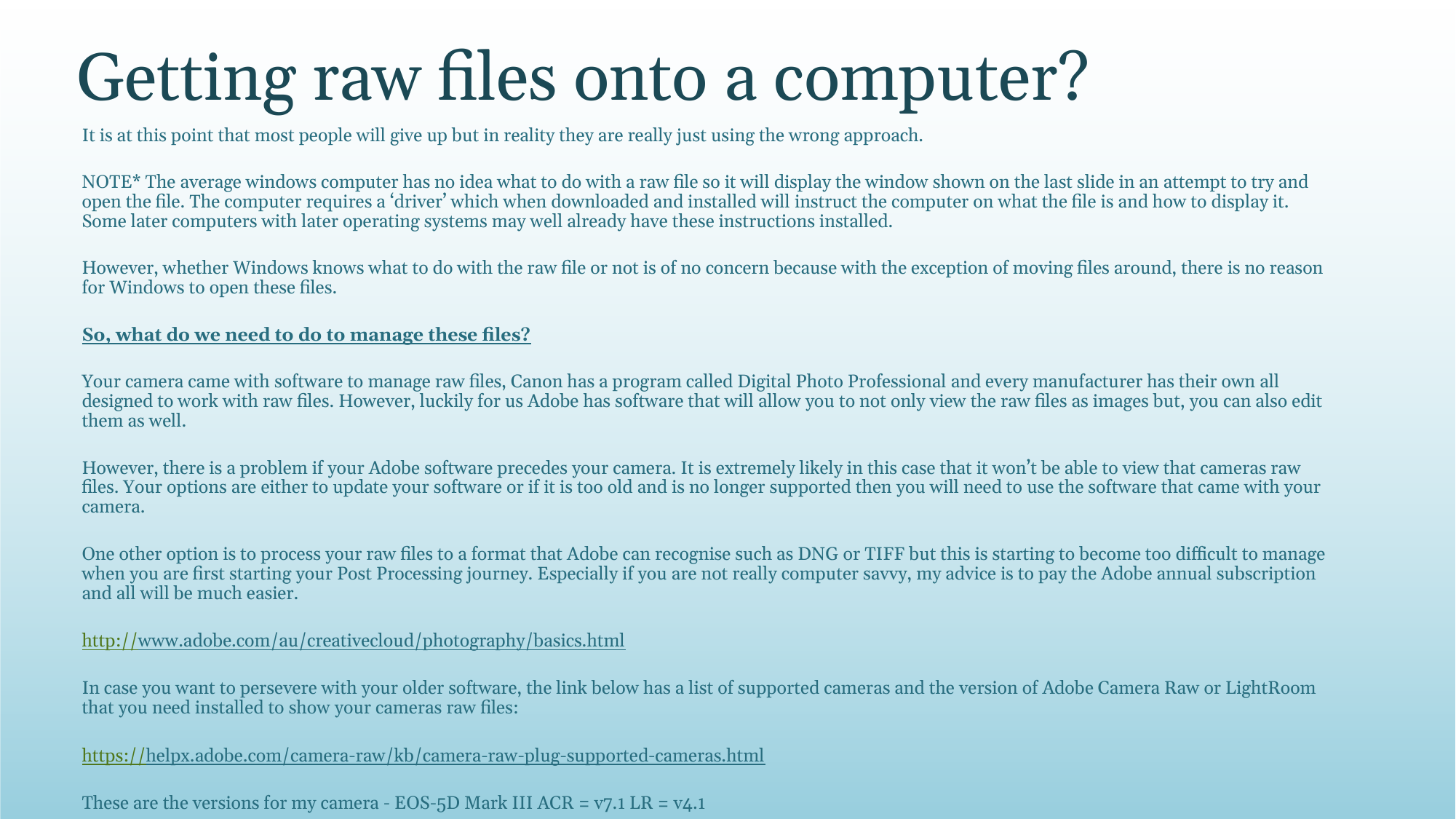

# Getting raw files onto a computer?
It is at this point that most people will give up but in reality they are really just using the wrong approach.
NOTE* The average windows computer has no idea what to do with a raw file so it will display the window shown on the last slide in an attempt to try and open the file. The computer requires a ‘driver’ which when downloaded and installed will instruct the computer on what the file is and how to display it. Some later computers with later operating systems may well already have these instructions installed.
However, whether Windows knows what to do with the raw file or not is of no concern because with the exception of moving files around, there is no reason for Windows to open these files.
So, what do we need to do to manage these files?
Your camera came with software to manage raw files, Canon has a program called Digital Photo Professional and every manufacturer has their own all designed to work with raw files. However, luckily for us Adobe has software that will allow you to not only view the raw files as images but, you can also edit them as well.
However, there is a problem if your Adobe software precedes your camera. It is extremely likely in this case that it won’t be able to view that cameras raw files. Your options are either to update your software or if it is too old and is no longer supported then you will need to use the software that came with your camera.
One other option is to process your raw files to a format that Adobe can recognise such as DNG or TIFF but this is starting to become too difficult to manage when you are first starting your Post Processing journey. Especially if you are not really computer savvy, my advice is to pay the Adobe annual subscription and all will be much easier.
http://www.adobe.com/au/creativecloud/photography/basics.html
In case you want to persevere with your older software, the link below has a list of supported cameras and the version of Adobe Camera Raw or LightRoom that you need installed to show your cameras raw files:
https://helpx.adobe.com/camera-raw/kb/camera-raw-plug-supported-cameras.html
These are the versions for my camera - EOS-5D Mark III ACR = v7.1 LR = v4.1